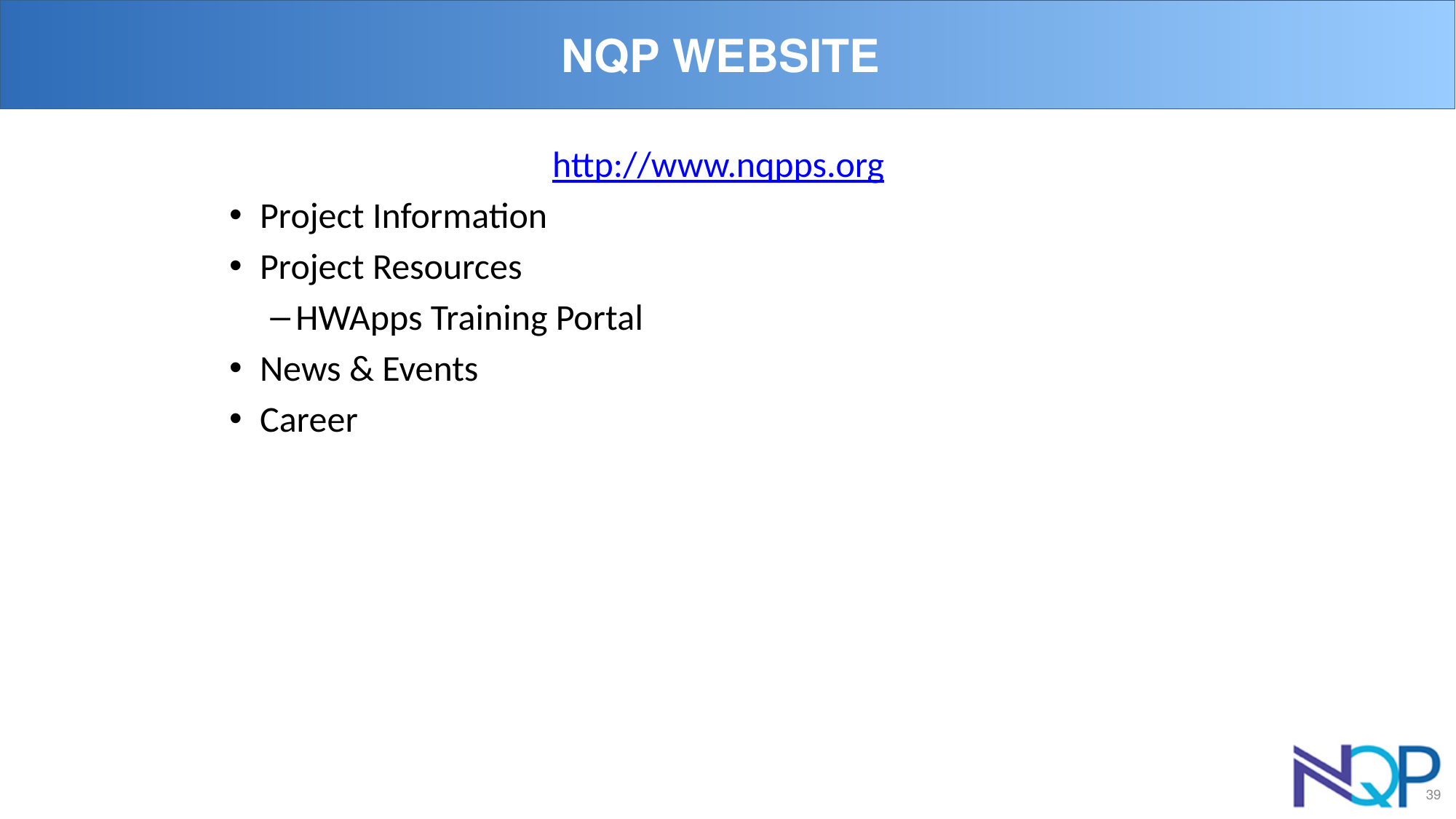

# NQP WEBSITE
http://www.nqpps.org
Project Information
Project Resources
HWApps Training Portal
News & Events
Career

39